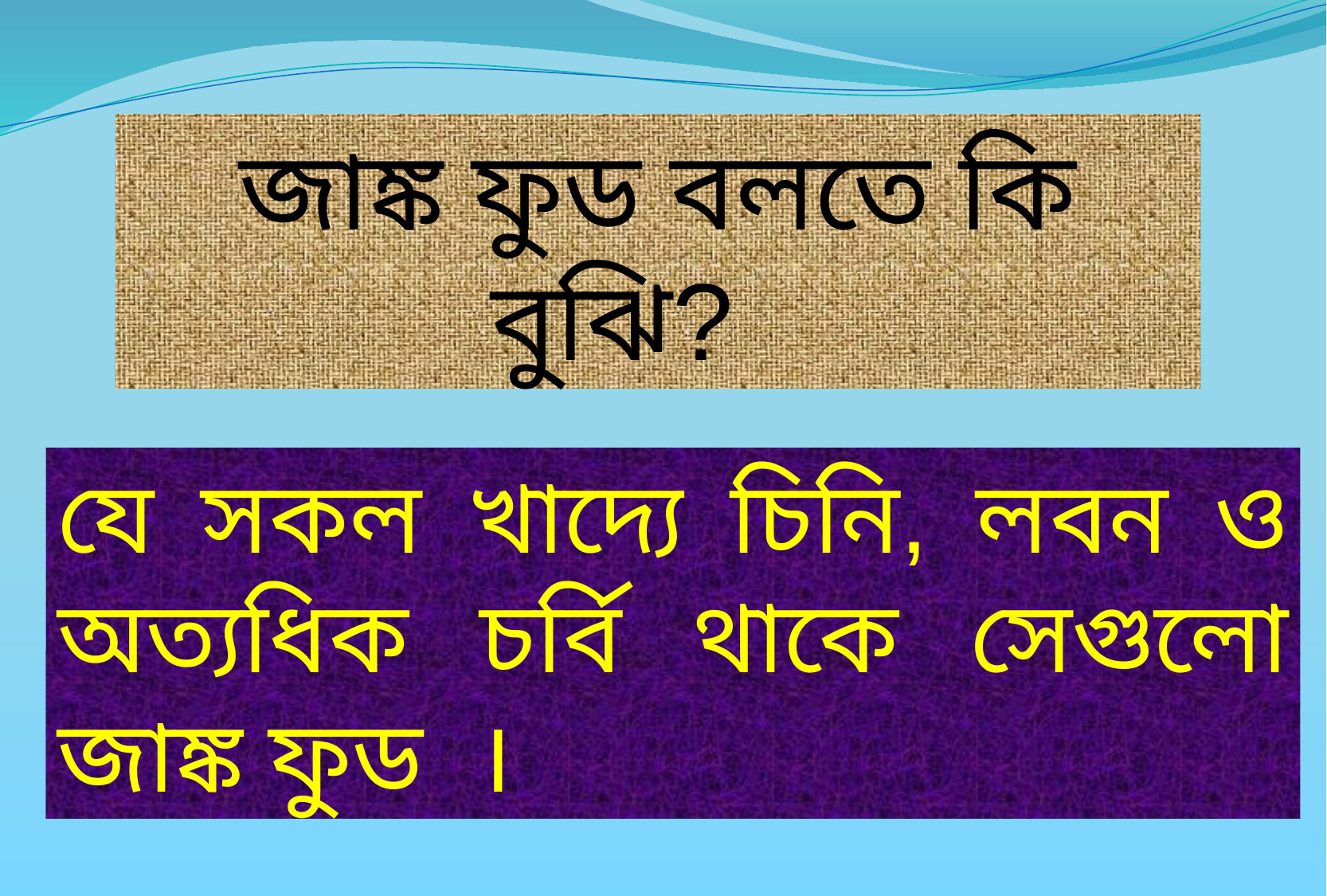

জাঙ্ক ফুড বলতে কি বুঝি?
যে সকল খাদ্যে চিনি, লবন ও অত্যধিক চর্বি থাকে সেগুলো জাঙ্ক ফুড  ।